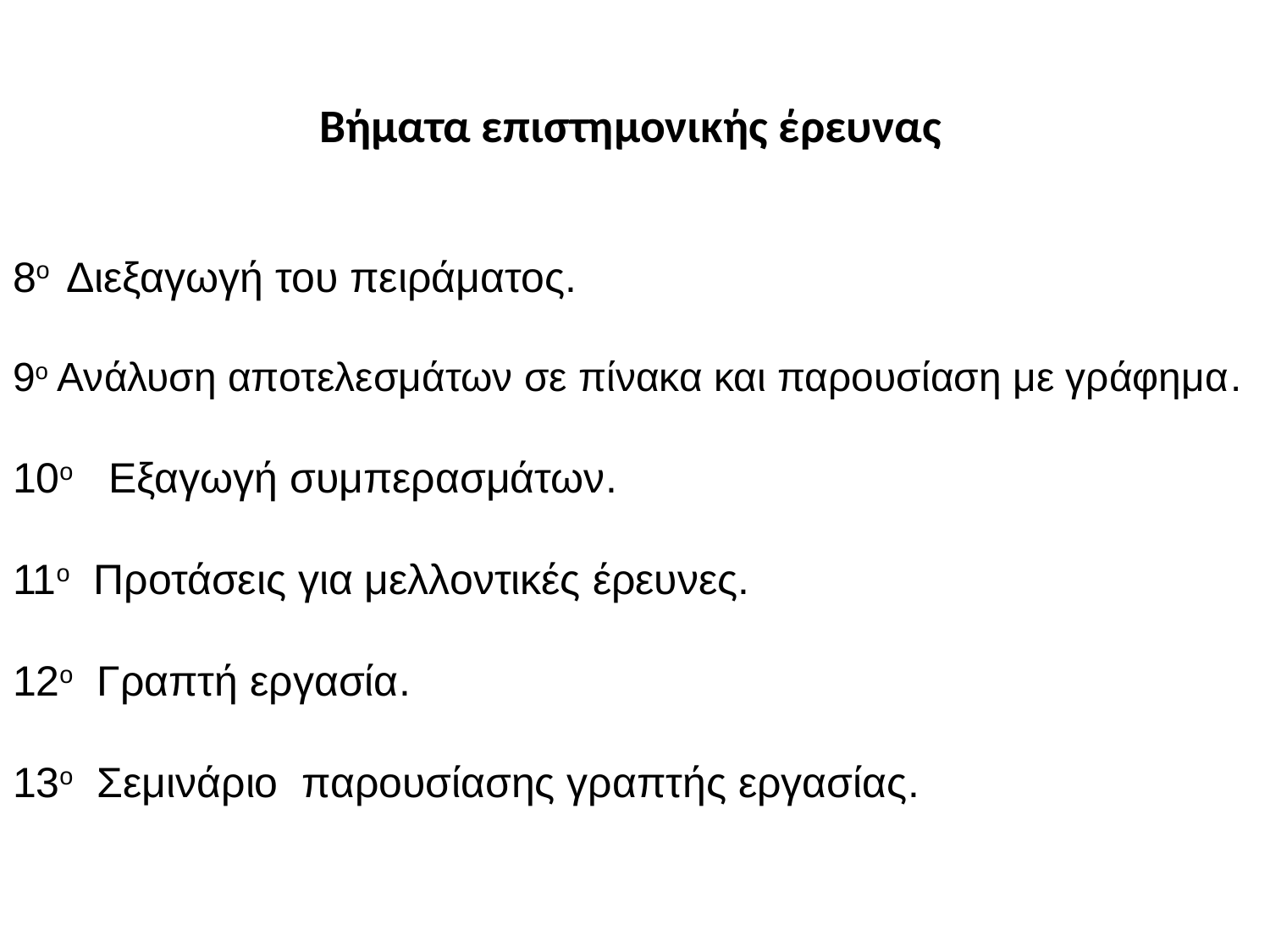

# Βήματα επιστημονικής έρευνας
8ο  Διεξαγωγή του πειράματος.

9ο Ανάλυση αποτελεσμάτων σε πίνακα και παρουσίαση με γράφημα.

10ο   Εξαγωγή συμπερασμάτων.

11ο  Προτάσεις για μελλοντικές έρευνες.

12ο  Γραπτή εργασία.

13ο  Σεμινάριο  παρουσίασης γραπτής εργασίας.